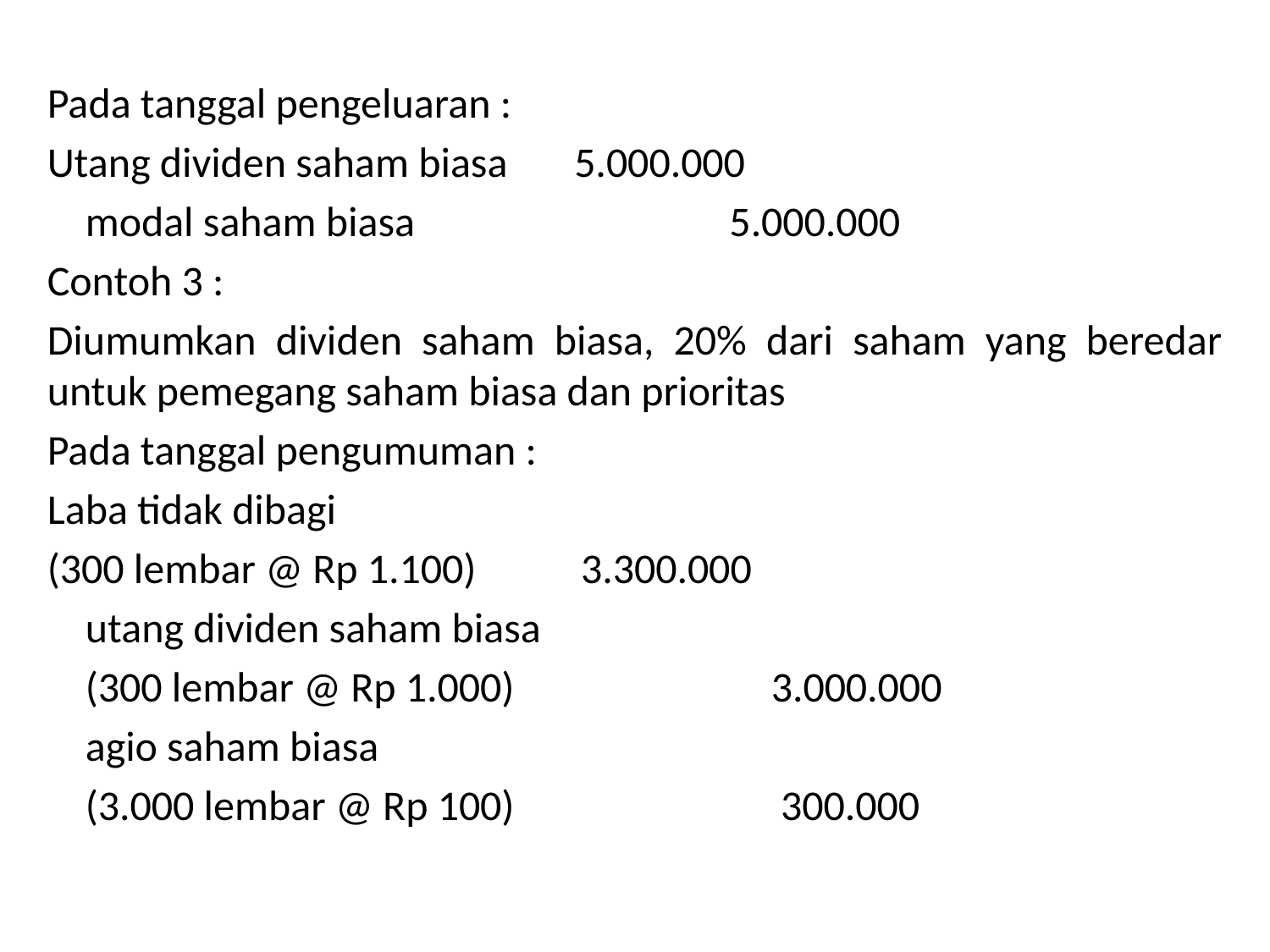

Pada tanggal pengeluaran :
Utang dividen saham biasa       5.000.000
    modal saham biasa                                 5.000.000
Contoh 3 :
Diumumkan dividen saham biasa, 20% dari saham yang beredar untuk pemegang saham biasa dan prioritas
Pada tanggal pengumuman :
Laba tidak dibagi
(300 lembar @ Rp 1.100)           3.300.000
    utang dividen saham biasa
    (300 lembar @ Rp 1.000)                           3.000.000
    agio saham biasa
    (3.000 lembar @ Rp 100)                            300.000